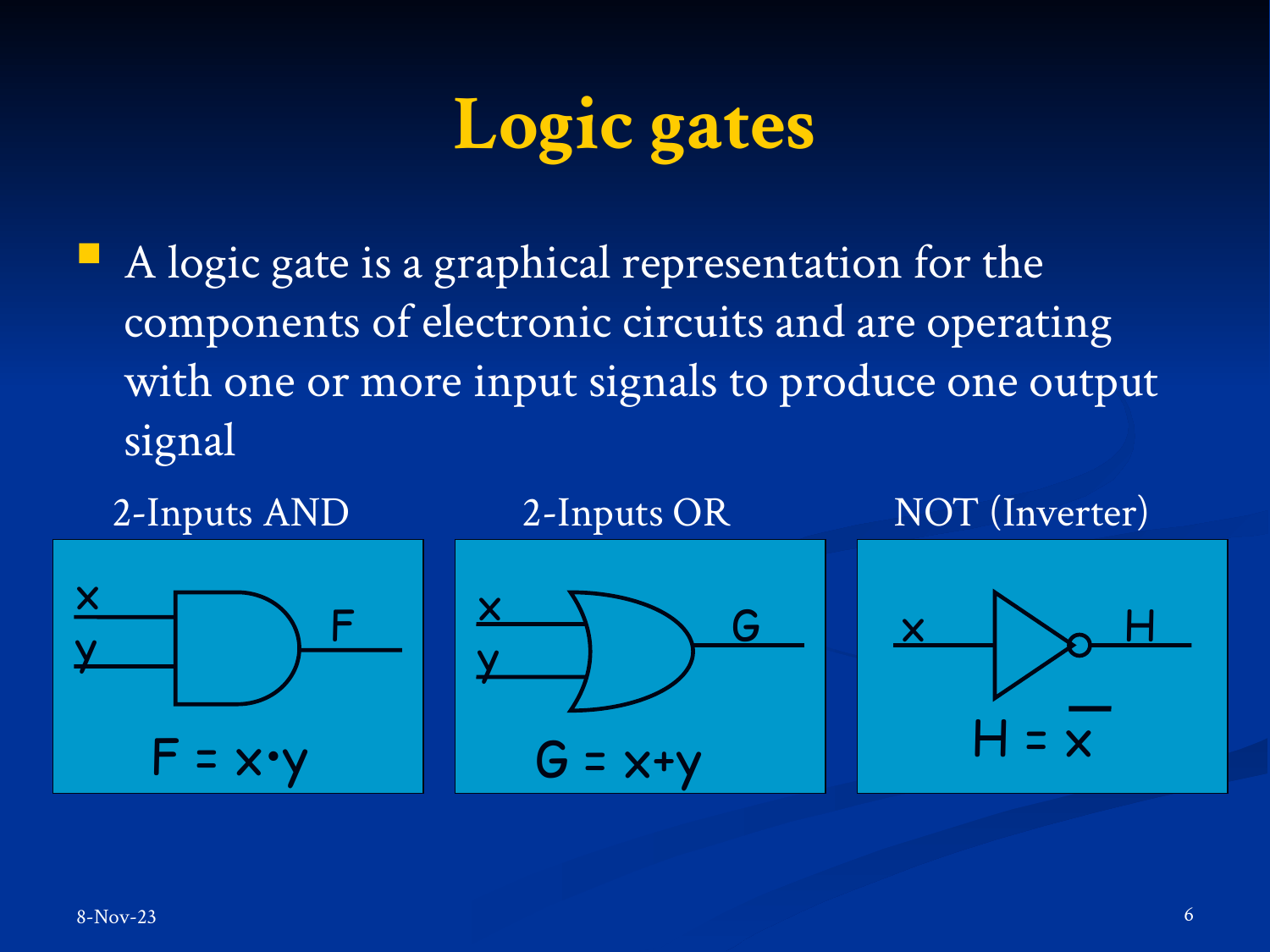

# Logic gates
A logic gate is a graphical representation for the components of electronic circuits and are operating with one or more input signals to produce one output signal
2-Inputs AND

 2-Inputs OR

NOT (Inverter)

x
x

F

G
x
H

y
y

H = x

F = x•y
G = x+y
  6
8-Nov-23